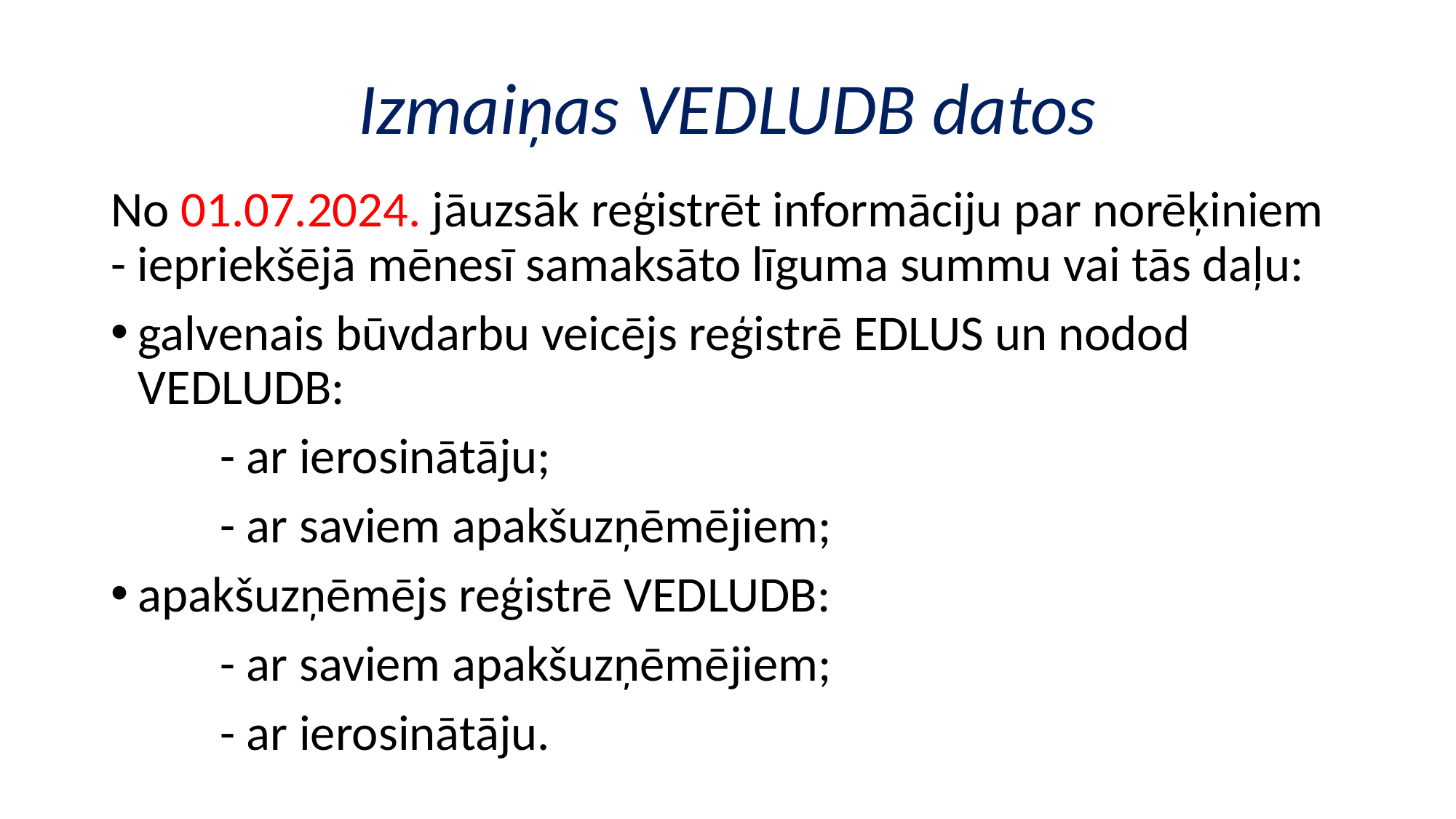

# Izmaiņas VEDLUDB datos
No 01.07.2024. jāuzsāk reģistrēt informāciju par norēķiniem - iepriekšējā mēnesī samaksāto līguma summu vai tās daļu:
galvenais būvdarbu veicējs reģistrē EDLUS un nodod VEDLUDB:
	- ar ierosinātāju;
	- ar saviem apakšuzņēmējiem;
apakšuzņēmējs reģistrē VEDLUDB:
	- ar saviem apakšuzņēmējiem;
	- ar ierosinātāju.